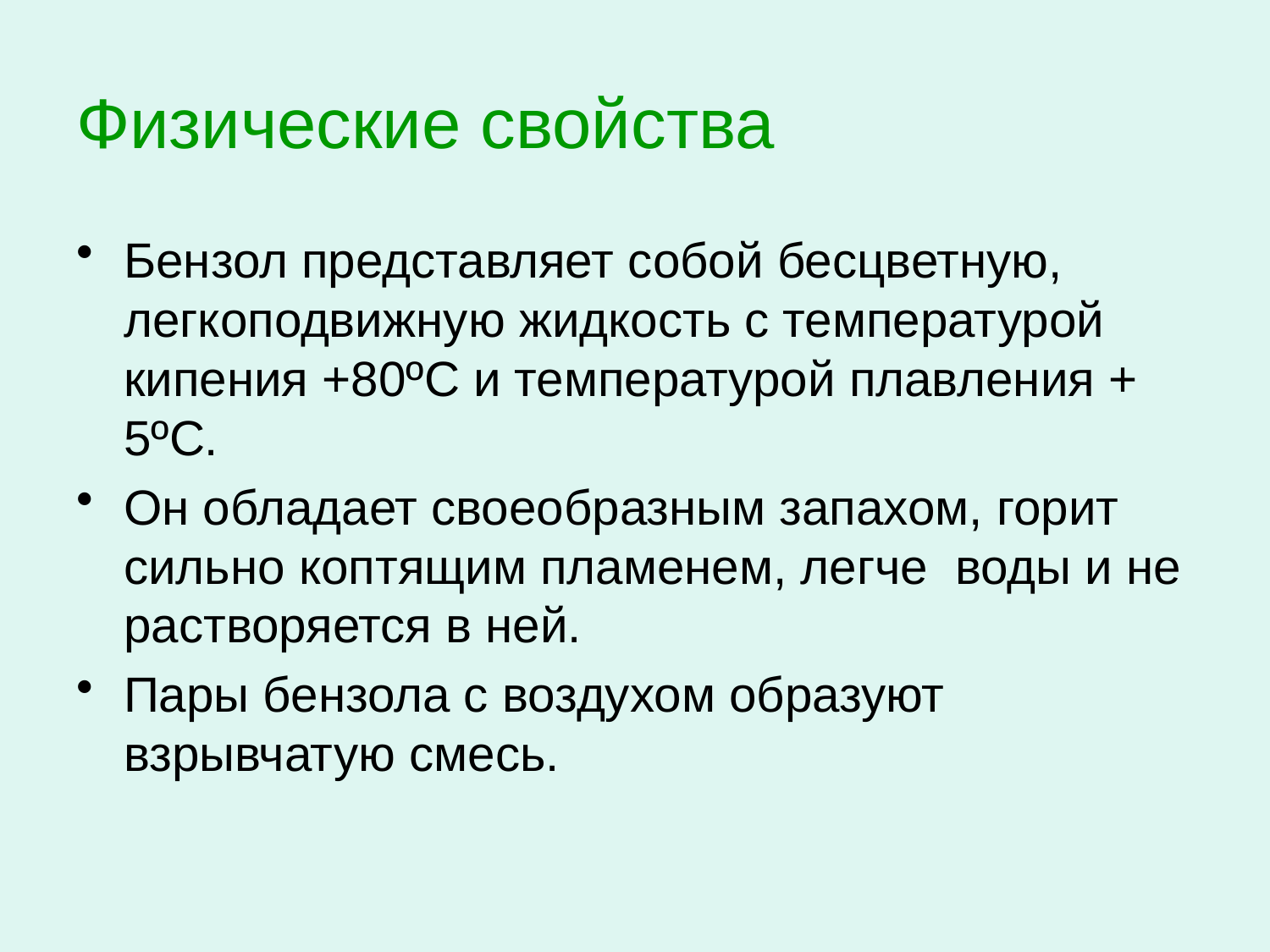

# Физические свойства
Бензол представляет собой бесцветную, легкоподвижную жидкость с температурой кипения +80ºС и температурой плавления + 5ºС.
Он обладает своеобразным запахом, горит сильно коптящим пламенем, легче  воды и не растворяется в ней.
Пары бензола с воздухом образуют взрывчатую смесь.